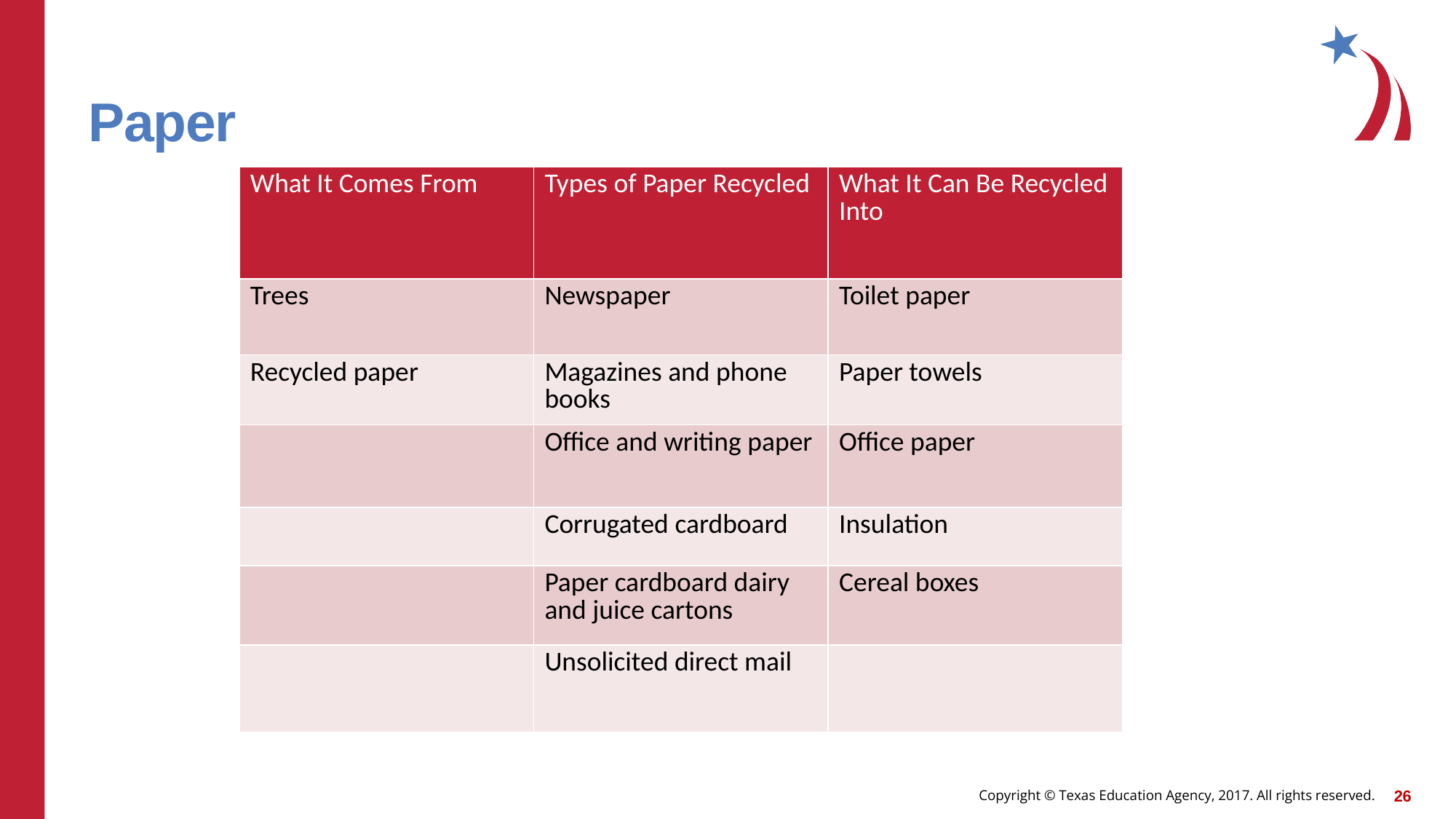

# Paper
| What It Comes From | Types of Paper Recycled | What It Can Be Recycled Into |
| --- | --- | --- |
| Trees | Newspaper | Toilet paper |
| Recycled paper | Magazines and phone books | Paper towels |
|  | Office and writing paper | Office paper |
|  | Corrugated cardboard | Insulation |
|  | Paper cardboard dairy and juice cartons | Cereal boxes |
|  | Unsolicited direct mail |  |